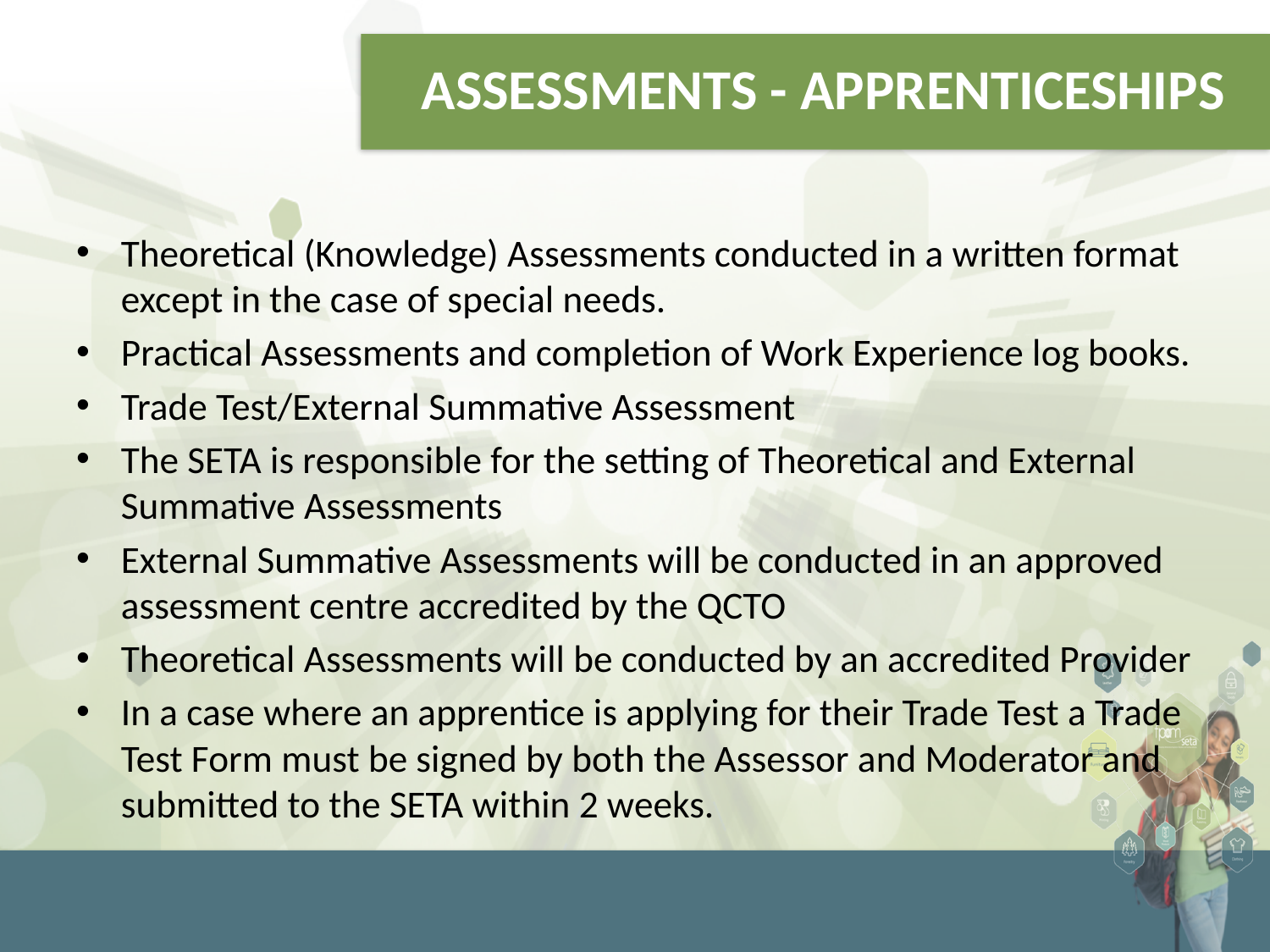

# ASSESSMENTS - APPRENTICESHIPS
Theoretical (Knowledge) Assessments conducted in a written format except in the case of special needs.
Practical Assessments and completion of Work Experience log books.
Trade Test/External Summative Assessment
The SETA is responsible for the setting of Theoretical and External Summative Assessments
External Summative Assessments will be conducted in an approved assessment centre accredited by the QCTO
Theoretical Assessments will be conducted by an accredited Provider
In a case where an apprentice is applying for their Trade Test a Trade Test Form must be signed by both the Assessor and Moderator and submitted to the SETA within 2 weeks.